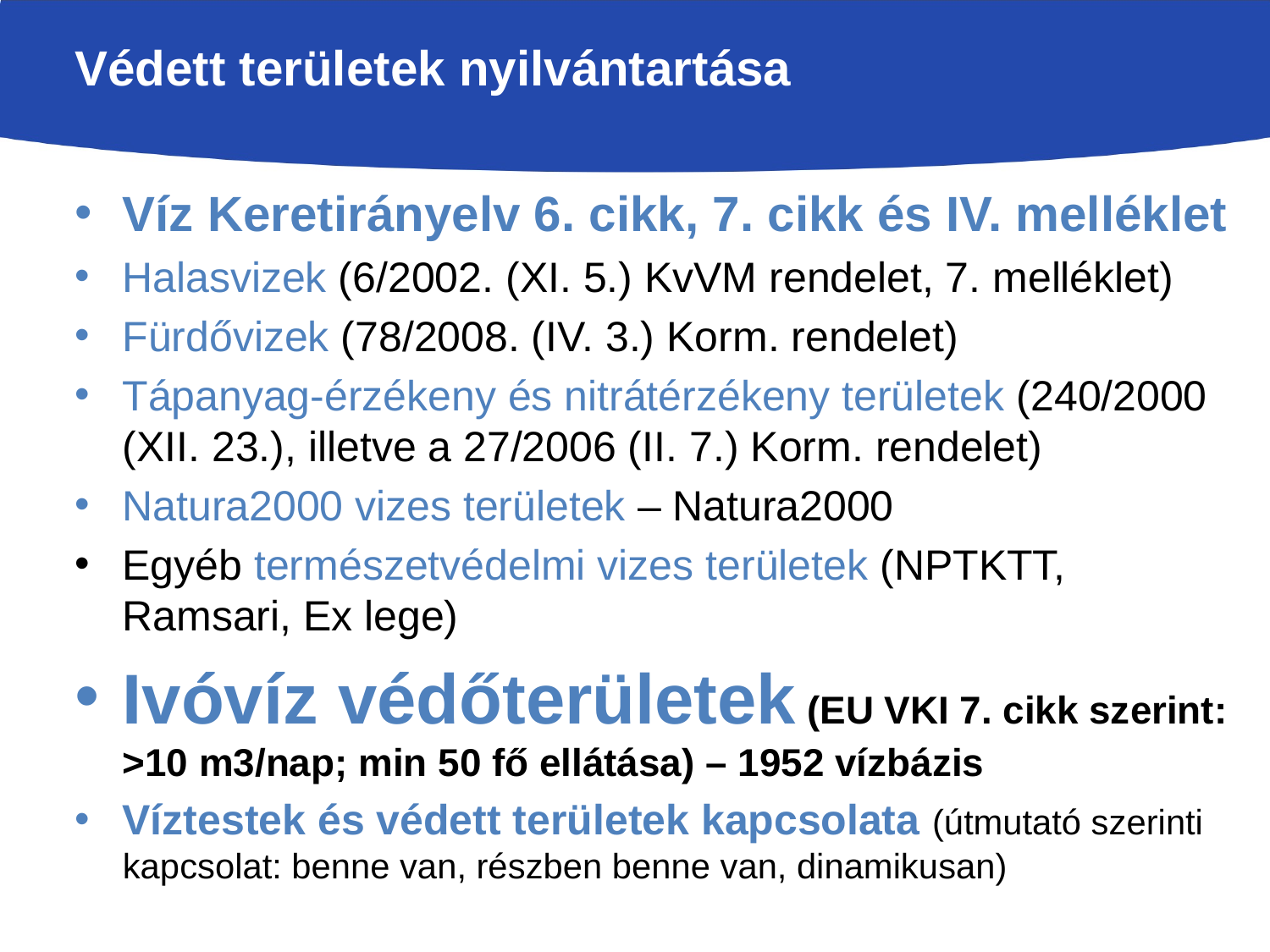

# Védett területek nyilvántartása
Víz Keretirányelv 6. cikk, 7. cikk és IV. melléklet
Halasvizek (6/2002. (XI. 5.) KvVM rendelet, 7. melléklet)
Fürdővizek (78/2008. (IV. 3.) Korm. rendelet)
Tápanyag-érzékeny és nitrátérzékeny területek (240/2000  (XII. 23.), illetve a 27/2006 (II. 7.) Korm. rendelet)
Natura2000 vizes területek – Natura2000
Egyéb természetvédelmi vizes területek (NPTKTT, Ramsari, Ex lege)
Ivóvíz védőterületek (EU VKI 7. cikk szerint: >10 m3/nap; min 50 fő ellátása) – 1952 vízbázis
Víztestek és védett területek kapcsolata (útmutató szerinti kapcsolat: benne van, részben benne van, dinamikusan)